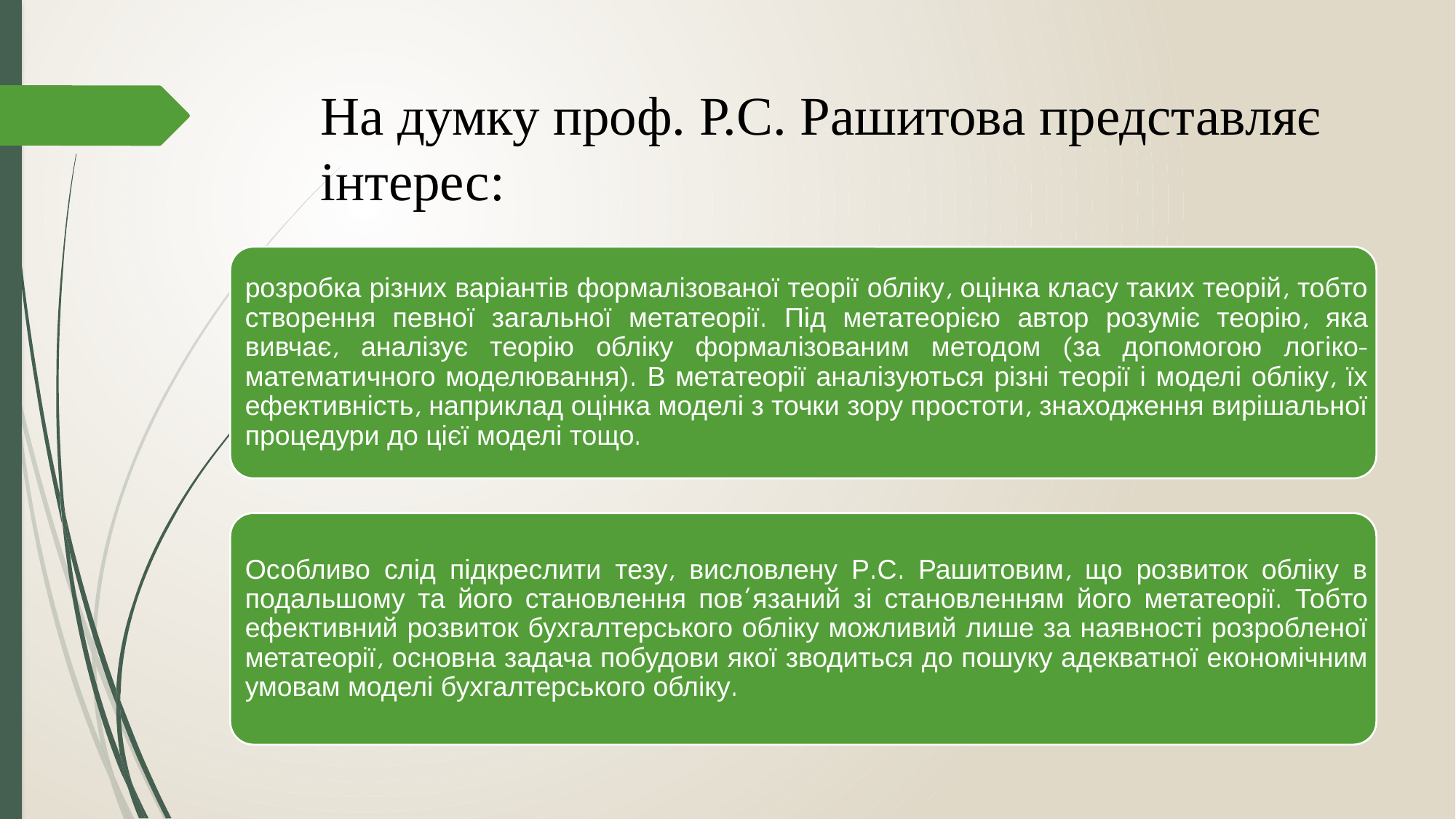

# На думку проф. Р.С. Рашитова представляє інтерес:
розробка різних варіантів формалізованої теорії обліку, оцінка класу таких теорій, тобто створення певної загальної метатеорії. Під метатеорією автор розуміє теорію, яка вивчає, аналізує теорію обліку формалізованим методом (за допомогою логіко-математичного моделювання). В метатеорії аналізуються різні теорії і моделі обліку, їх ефективність, наприклад оцінка моделі з точки зору простоти, знаходження вирішальної процедури до цієї моделі тощо.
Особливо слід підкреслити тезу, висловлену Р.С. Рашитовим, що розвиток обліку в подальшому та його становлення пов’язаний зі становленням його метатеорії. Тобто ефективний розвиток бухгалтерського обліку можливий лише за наявності розробленої метатеорії, основна задача побудови якої зводиться до пошуку адекватної економічним умовам моделі бухгалтерського обліку.